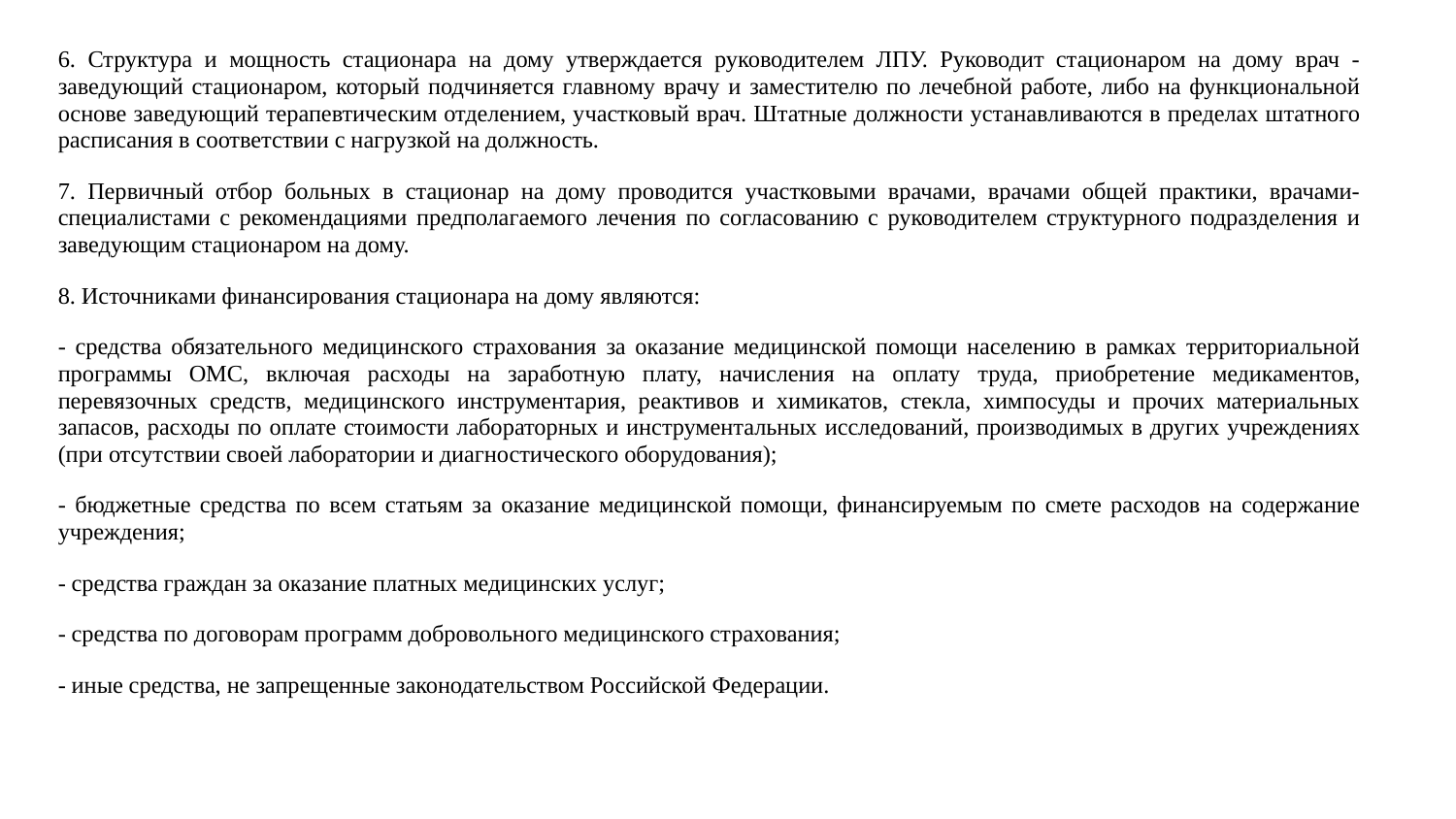

6. Структура и мощность стационара на дому утверждается руководителем ЛПУ. Руководит стационаром на дому врач - заведующий стационаром, который подчиняется главному врачу и заместителю по лечебной работе, либо на функциональной основе заведующий терапевтическим отделением, участковый врач. Штатные должности устанавливаются в пределах штатного расписания в соответствии с нагрузкой на должность.
7. Первичный отбор больных в стационар на дому проводится участковыми врачами, врачами общей практики, врачами-специалистами с рекомендациями предполагаемого лечения по согласованию с руководителем структурного подразделения и заведующим стационаром на дому.
8. Источниками финансирования стационара на дому являются:
- средства обязательного медицинского страхования за оказание медицинской помощи населению в рамках территориальной программы ОМС, включая расходы на заработную плату, начисления на оплату труда, приобретение медикаментов, перевязочных средств, медицинского инструментария, реактивов и химикатов, стекла, химпосуды и прочих материальных запасов, расходы по оплате стоимости лабораторных и инструментальных исследований, производимых в других учреждениях (при отсутствии своей лаборатории и диагностического оборудования);
- бюджетные средства по всем статьям за оказание медицинской помощи, финансируемым по смете расходов на содержание учреждения;
- средства граждан за оказание платных медицинских услуг;
- средства по договорам программ добровольного медицинского страхования;
- иные средства, не запрещенные законодательством Российской Федерации.